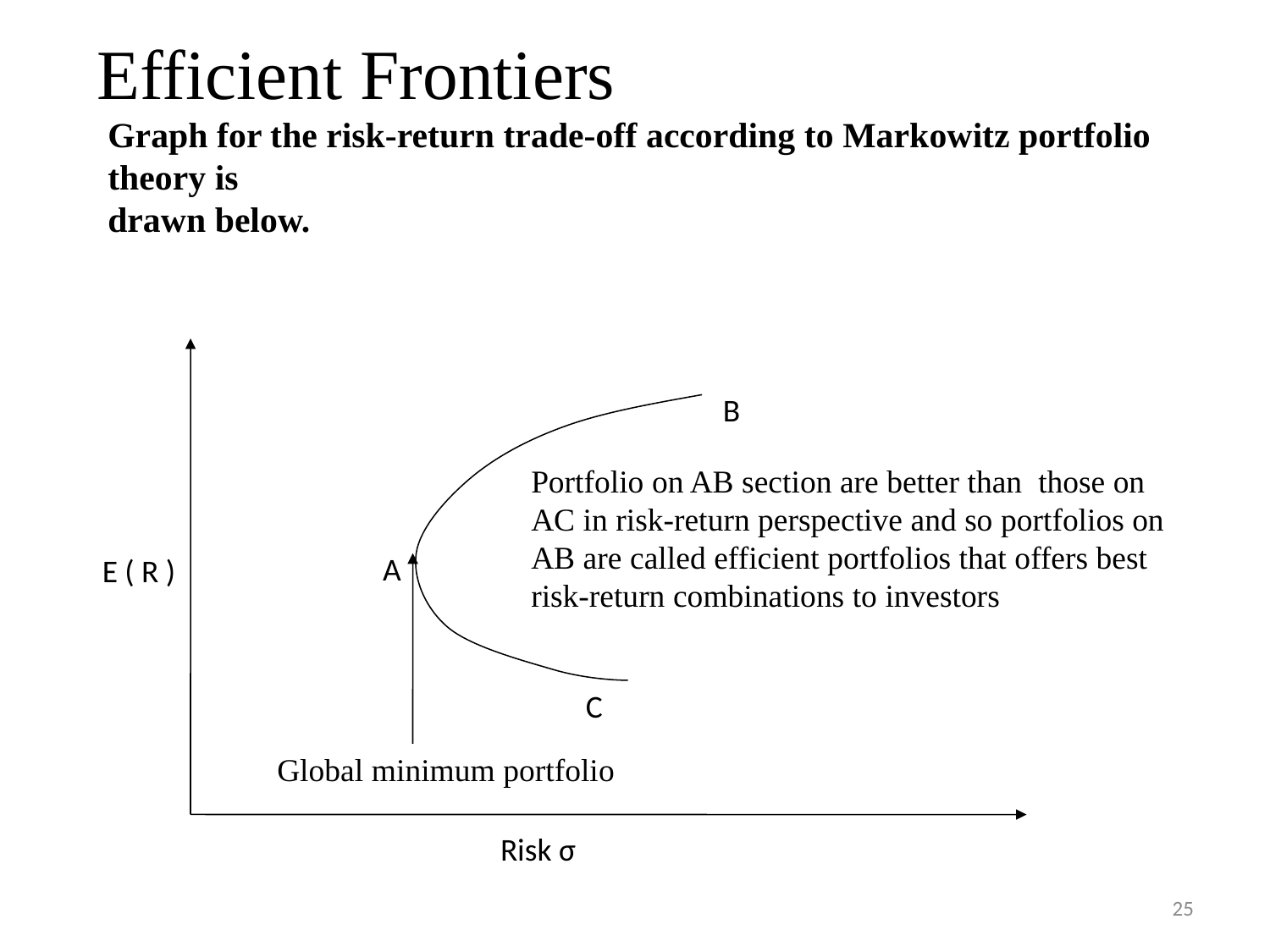

# Efficient Frontiers
Graph for the risk-return trade-off according to Markowitz portfolio theory is
drawn below.

B

Portfolio on AB section are better than  those on AC in risk-return perspective and so portfolios on AB are called efficient portfolios that offers best risk-return combinations to investors
A
E ( R )

C
Global minimum portfolio

Risk σ
25